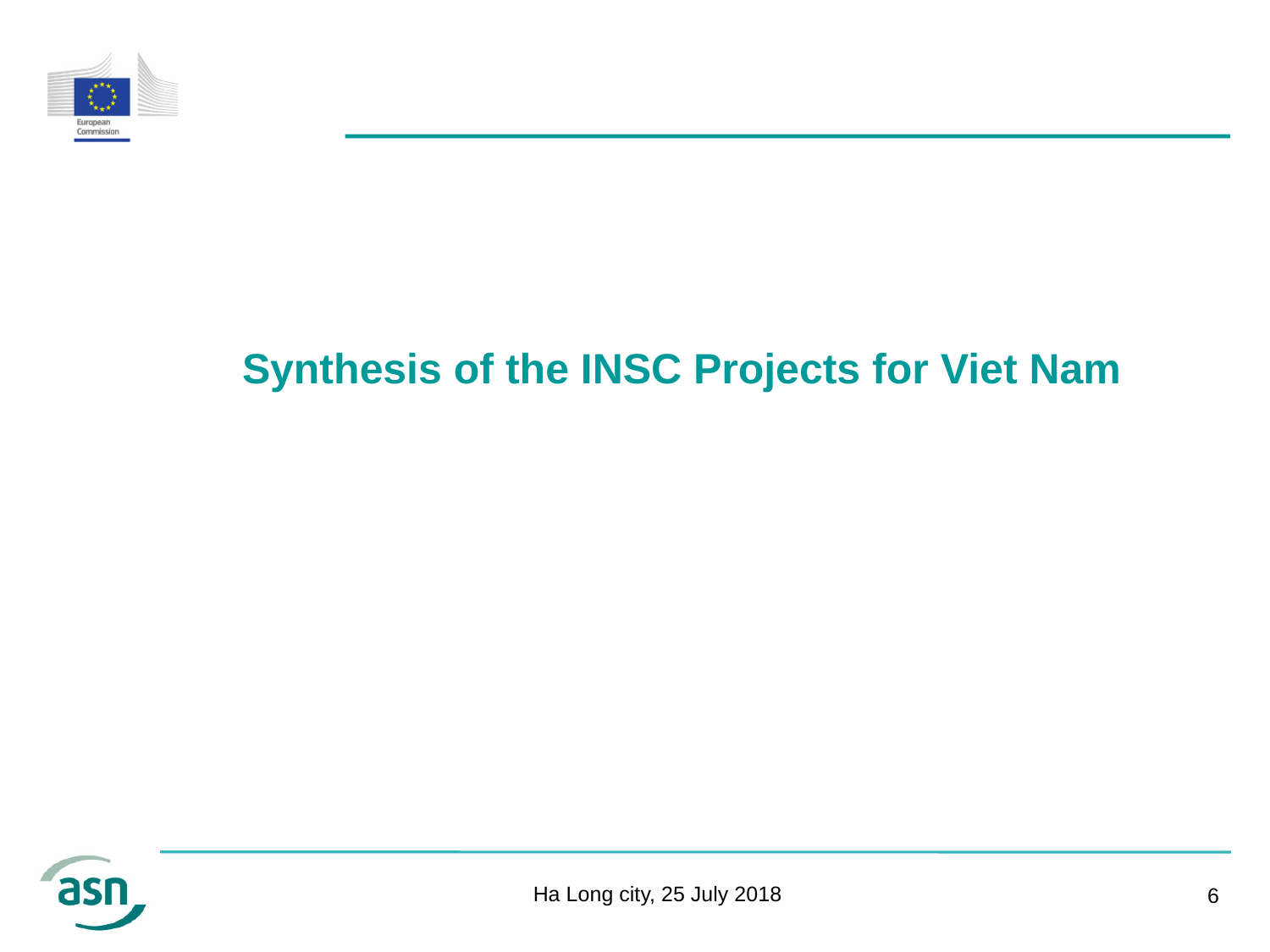

Synthesis of the INSC Projects for Viet Nam

Ha Long city, 25 July 2018